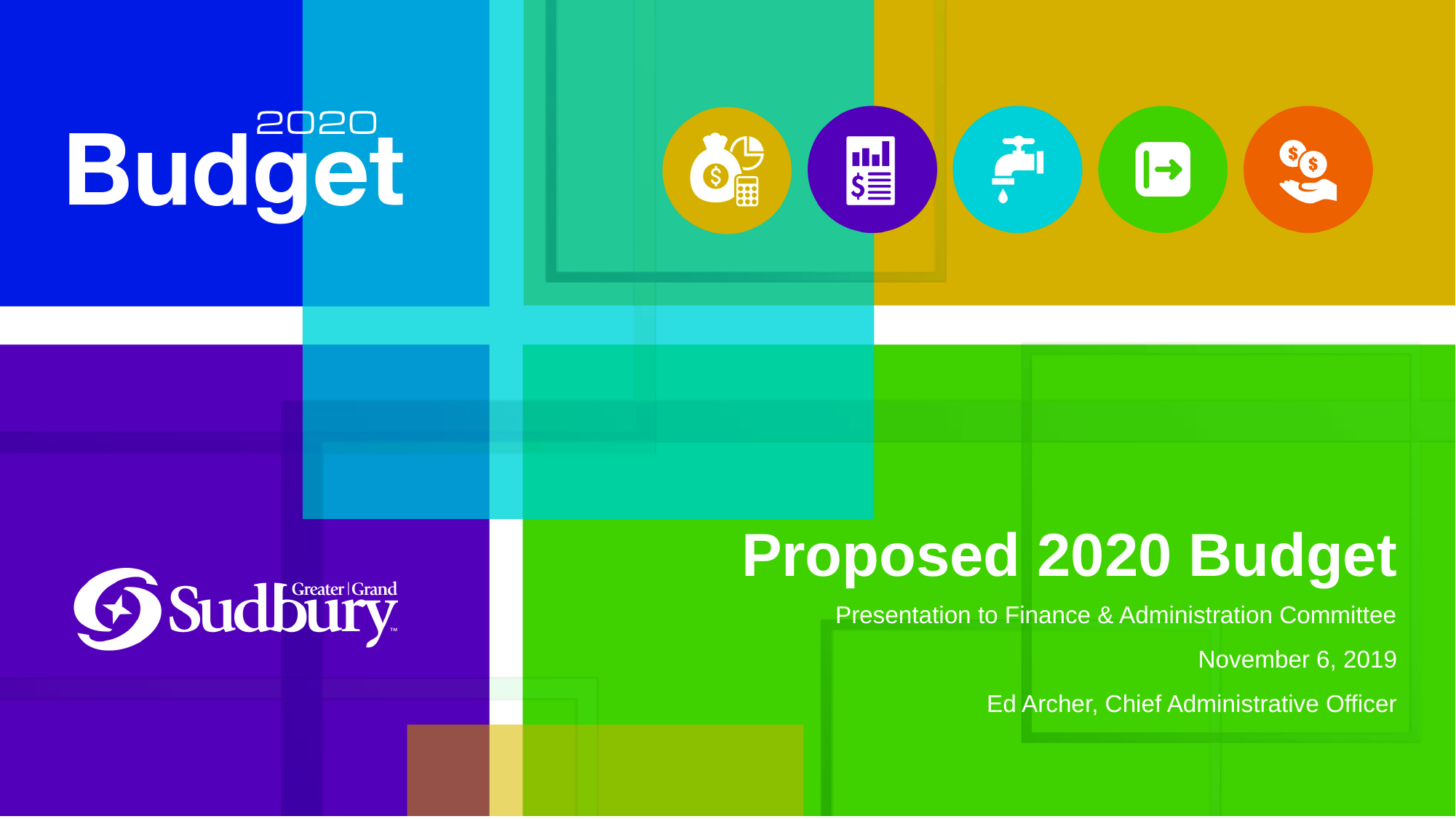

# Proposed 2020 Budget
Presentation to Finance & Administration Committee
November 6, 2019
Ed Archer, Chief Administrative Officer